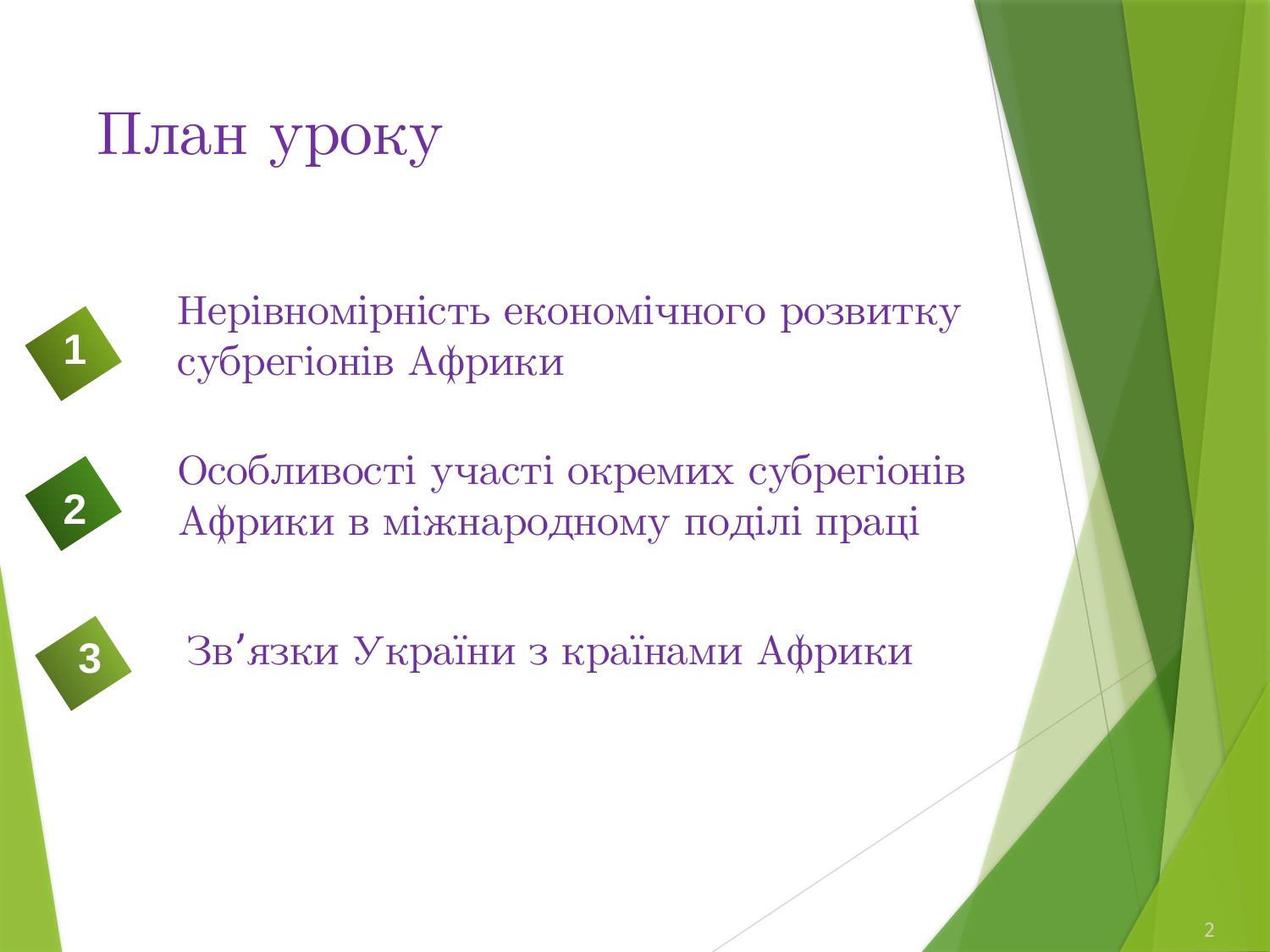

# План уроку
Нерівномірність економічного розвитку субрегіонів Африки
1

Особливості участі окремих субрегіонів Африки в міжнародному поділі праці

2
Зв’язки України з країнами Африки
3